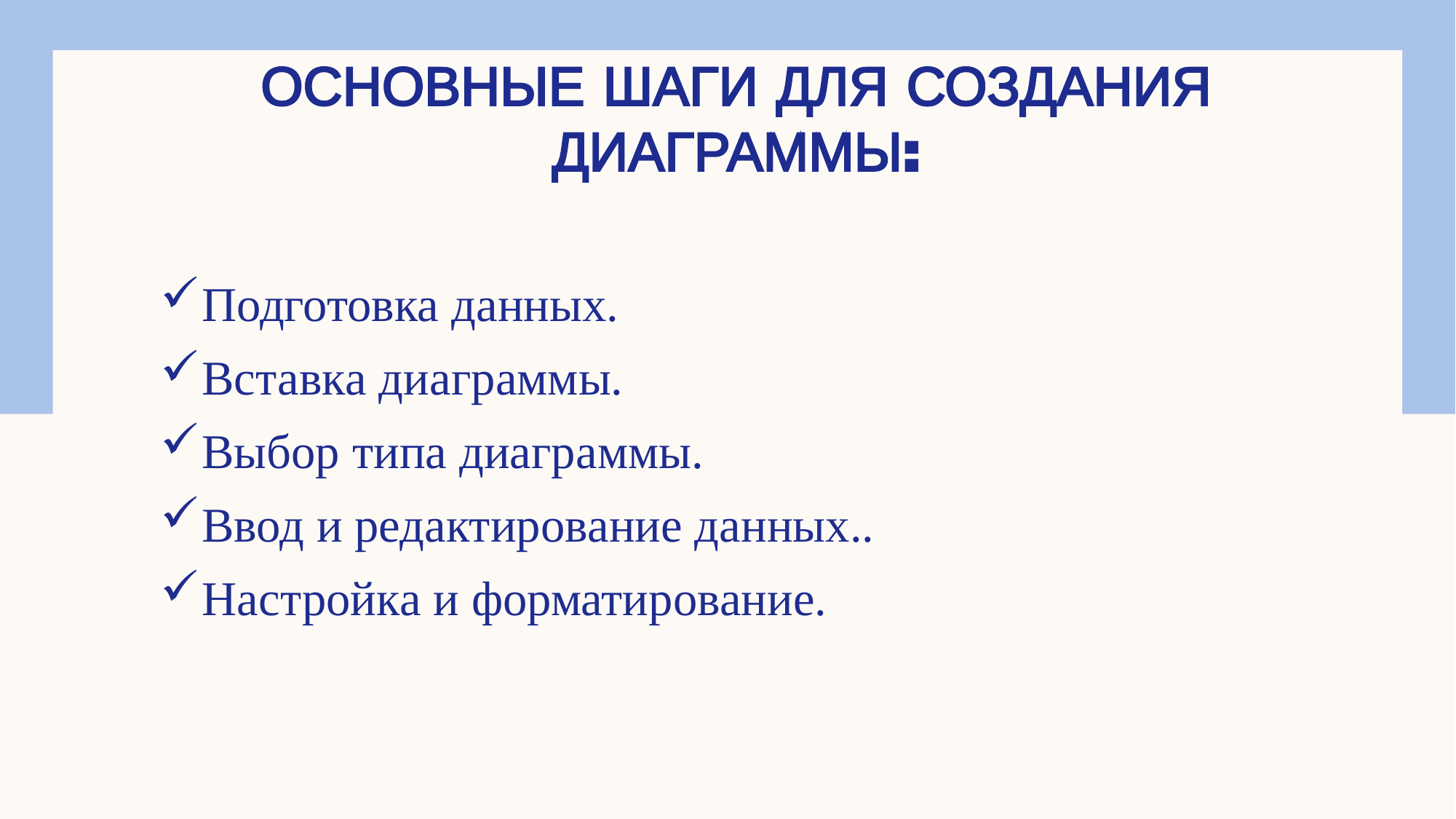

# Основные шаги для создания диаграммы:
Подготовка данных.
Вставка диаграммы.
Выбор типа диаграммы.
Ввод и редактирование данных..
Настройка и форматирование.